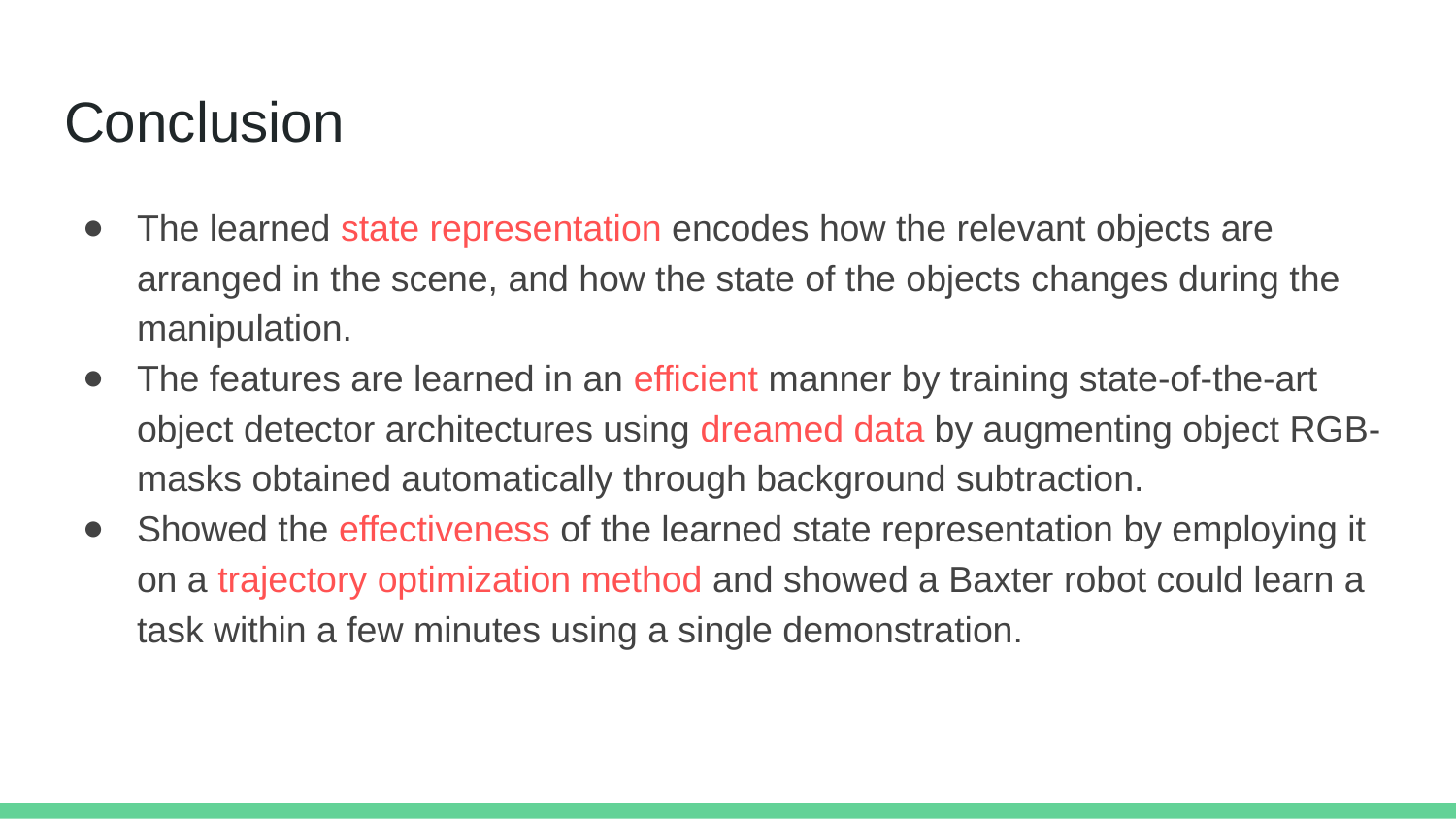

# Conclusion
The learned state representation encodes how the relevant objects are arranged in the scene, and how the state of the objects changes during the manipulation.
The features are learned in an efficient manner by training state-of-the-art object detector architectures using dreamed data by augmenting object RGB-masks obtained automatically through background subtraction.
Showed the effectiveness of the learned state representation by employing it on a trajectory optimization method and showed a Baxter robot could learn a task within a few minutes using a single demonstration.